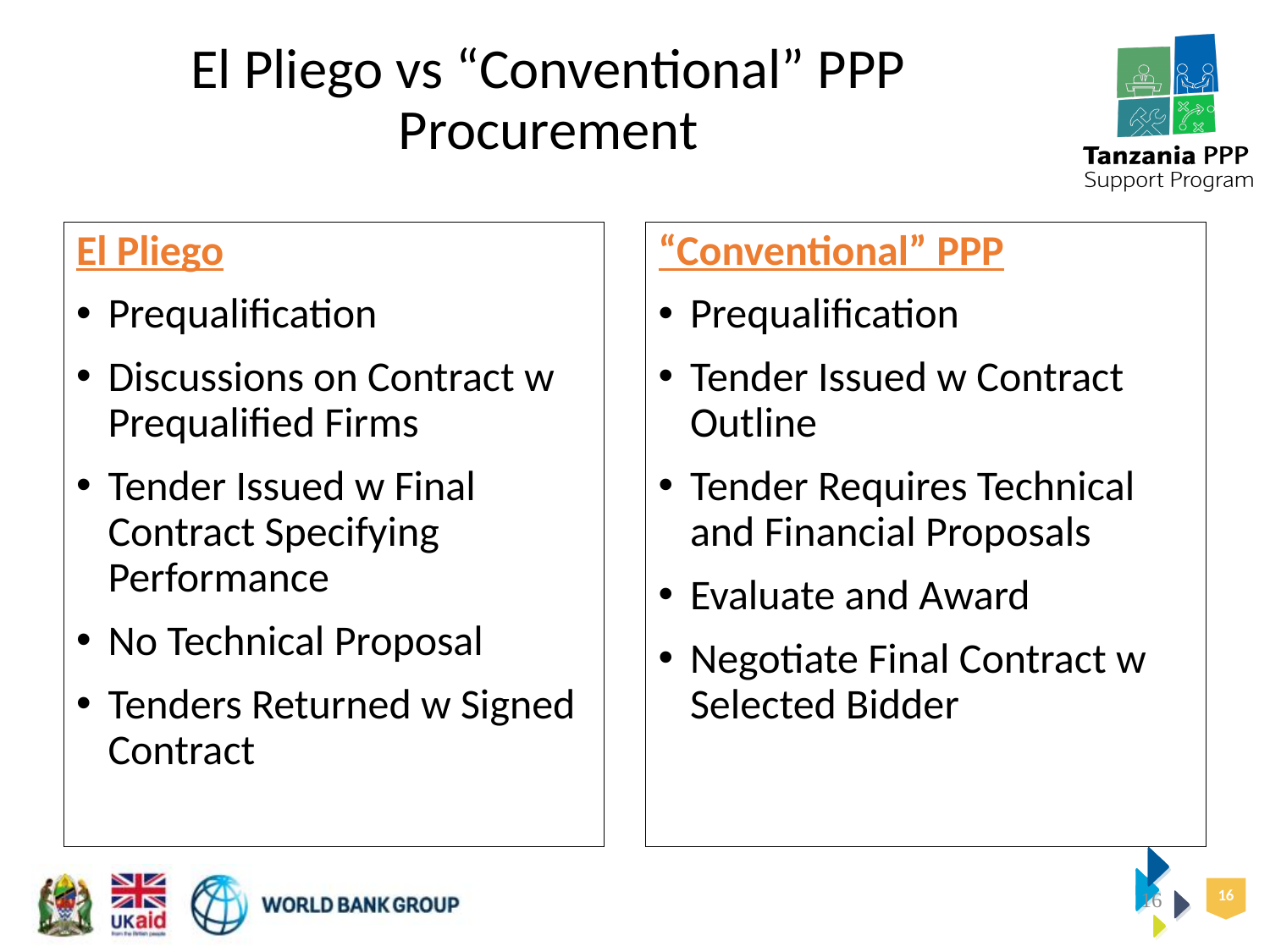

# El Pliego vs “Conventional” PPP Procurement
El Pliego
Prequalification
Discussions on Contract w Prequalified Firms
Tender Issued w Final Contract Specifying Performance
No Technical Proposal
Tenders Returned w Signed Contract

“Conventional” PPP
Prequalification
Tender Issued w Contract Outline
Tender Requires Technical and Financial Proposals
Evaluate and Award
Negotiate Final Contract w Selected Bidder
16